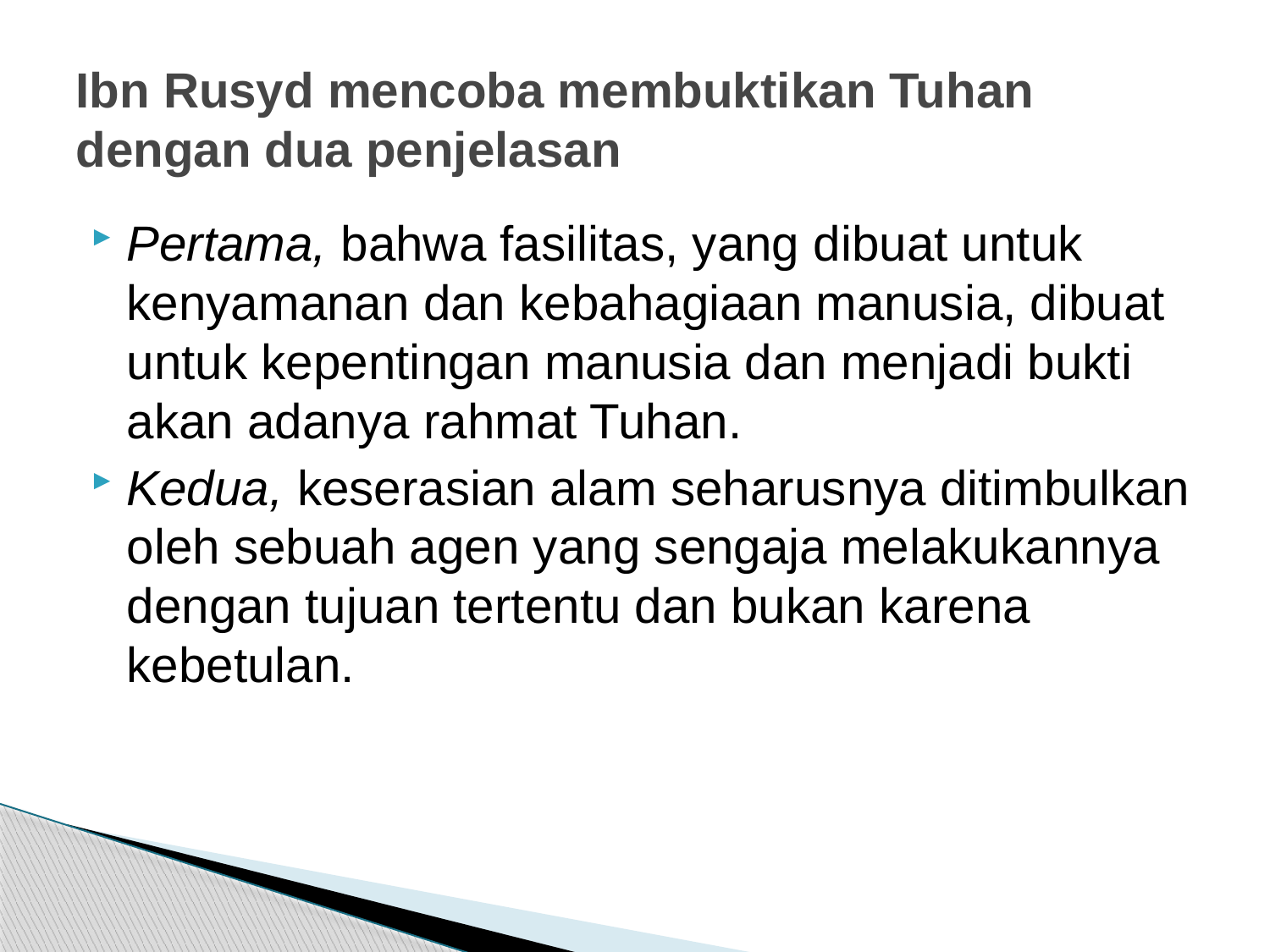

# Ibn Rusyd mencoba membuktikan Tuhan dengan dua penjelasan
Pertama, bahwa fasilitas, yang dibuat untuk kenyamanan dan kebahagiaan manusia, dibuat untuk kepentingan manusia dan menjadi bukti akan adanya rahmat Tuhan.
Kedua, keserasian alam seharusnya ditimbulkan oleh sebuah agen yang sengaja melakukannya dengan tujuan tertentu dan bukan karena kebetulan.